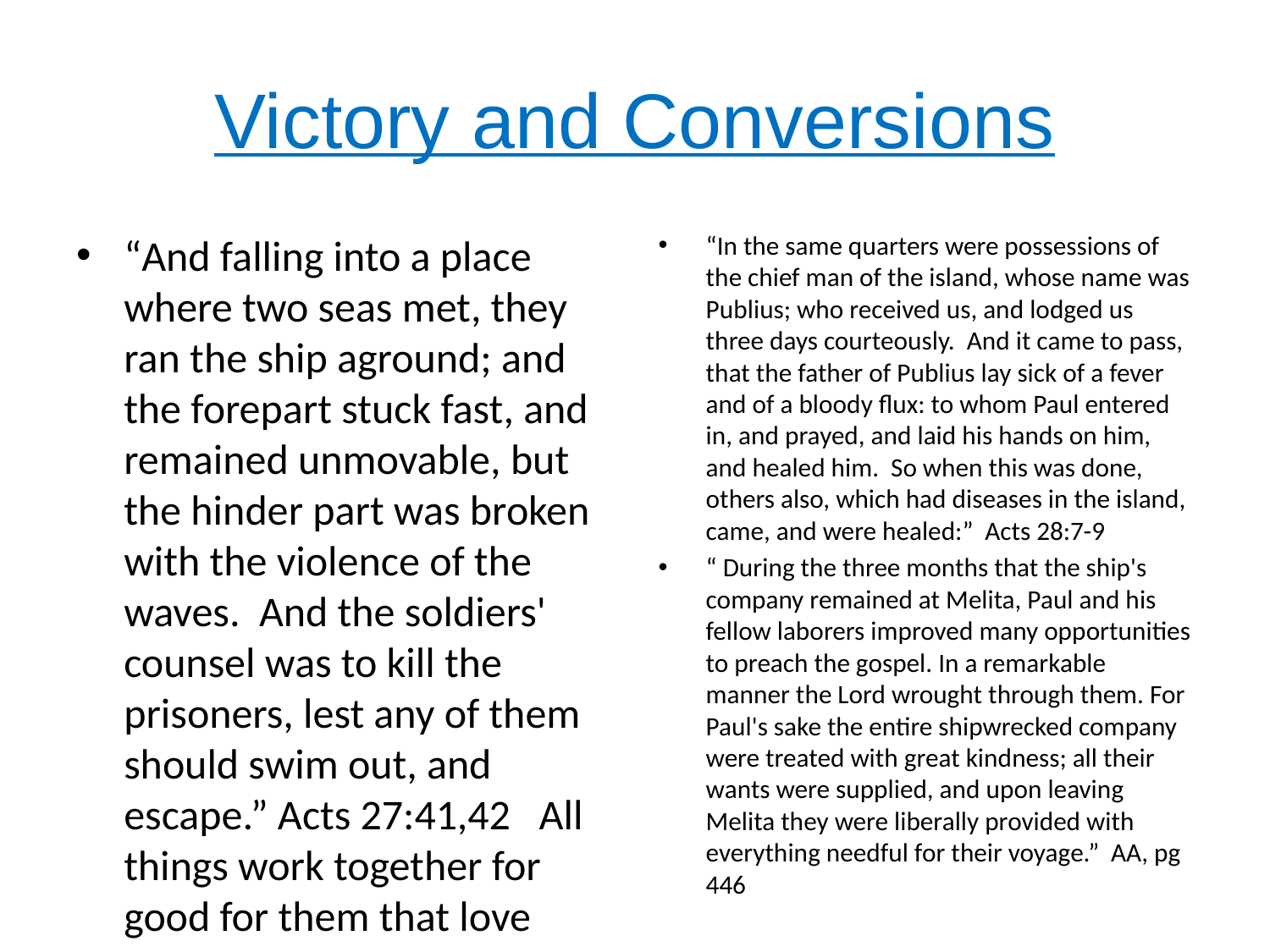

# Victory and Conversions
“And falling into a place where two seas met, they ran the ship aground; and the forepart stuck fast, and remained unmovable, but the hinder part was broken with the violence of the waves.  And the soldiers' counsel was to kill the prisoners, lest any of them should swim out, and escape.” Acts 27:41,42   All things work together for good for them that love God
“In the same quarters were possessions of the chief man of the island, whose name was Publius; who received us, and lodged us three days courteously.  And it came to pass, that the father of Publius lay sick of a fever and of a bloody flux: to whom Paul entered in, and prayed, and laid his hands on him, and healed him.  So when this was done, others also, which had diseases in the island, came, and were healed:”  Acts 28:7-9
“ During the three months that the ship's company remained at Melita, Paul and his fellow laborers improved many opportunities to preach the gospel. In a remarkable manner the Lord wrought through them. For Paul's sake the entire shipwrecked company were treated with great kindness; all their wants were supplied, and upon leaving Melita they were liberally provided with everything needful for their voyage.”  AA, pg 446